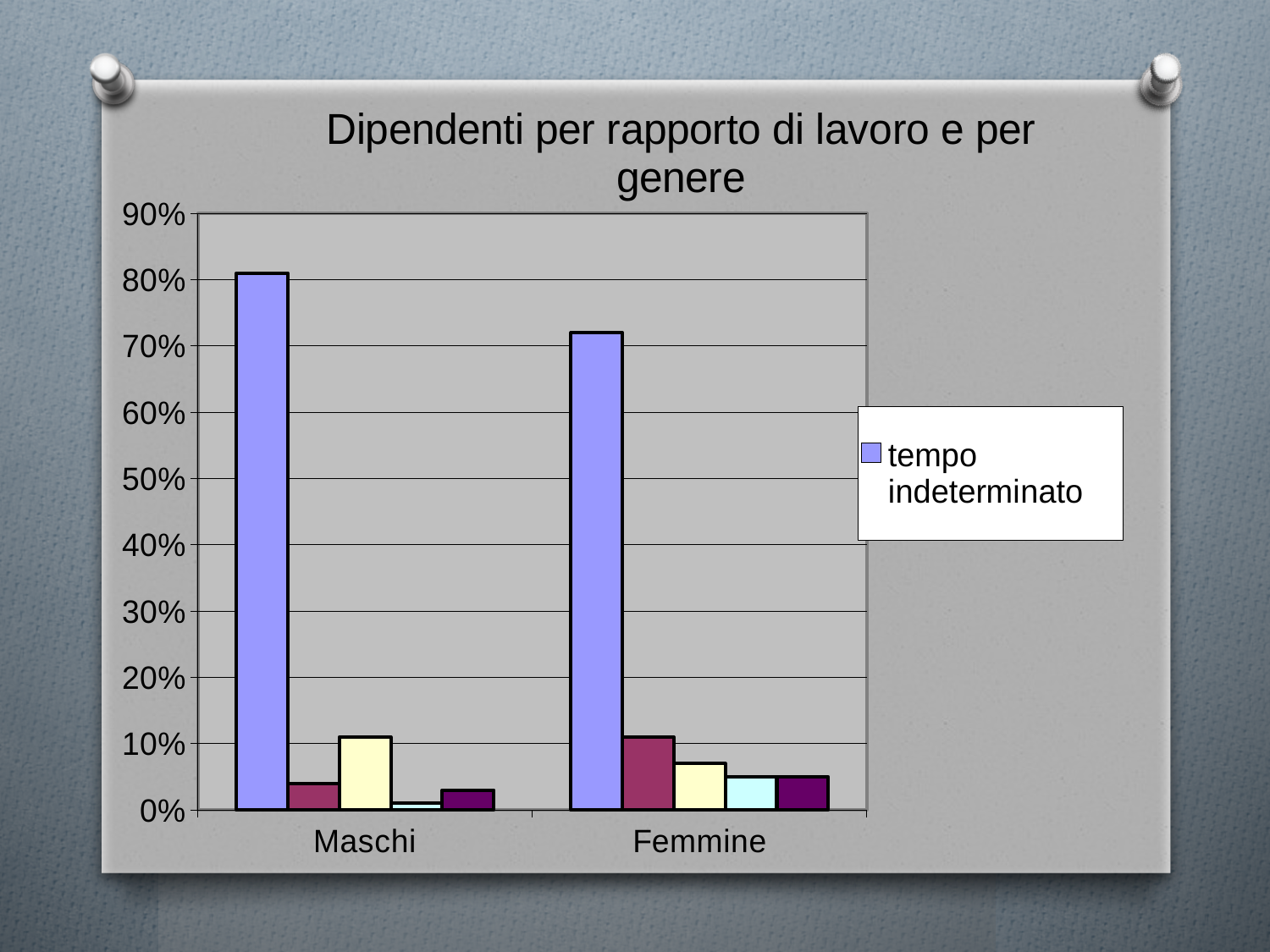

### Chart

| Category | tempo indeterminato | tempo determinato con idoneità | tempo determinato senza idoneità | tempo determinato/ sos. con idoneità | tempo determinato/ sos. senza idoneità |
|---|---|---|---|---|---|
| Maschi | 0.81 | 0.04000000000000001 | 0.11000000000000001 | 0.010000000000000002 | 0.030000000000000006 |
| Femmine | 0.7200000000000001 | 0.11000000000000001 | 0.07000000000000002 | 0.05000000000000001 | 0.05000000000000001 |